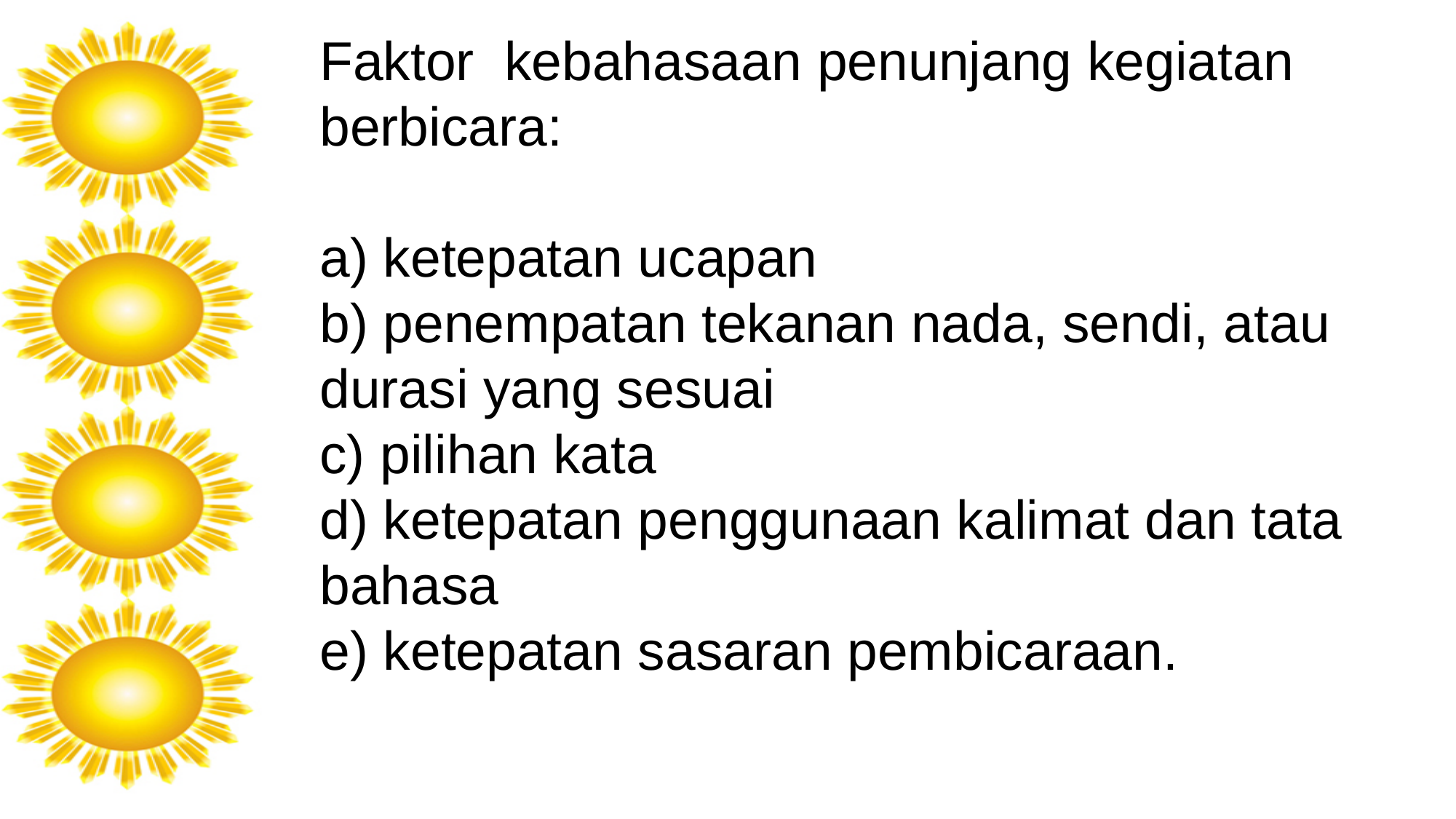

Faktor  kebahasaan penunjang kegiatan berbicara:

a) ketepatan ucapan
b) penempatan tekanan nada, sendi, atau durasi yang sesuai
c) pilihan kata
d) ketepatan penggunaan kalimat dan tata bahasa
e) ketepatan sasaran pembicaraan.